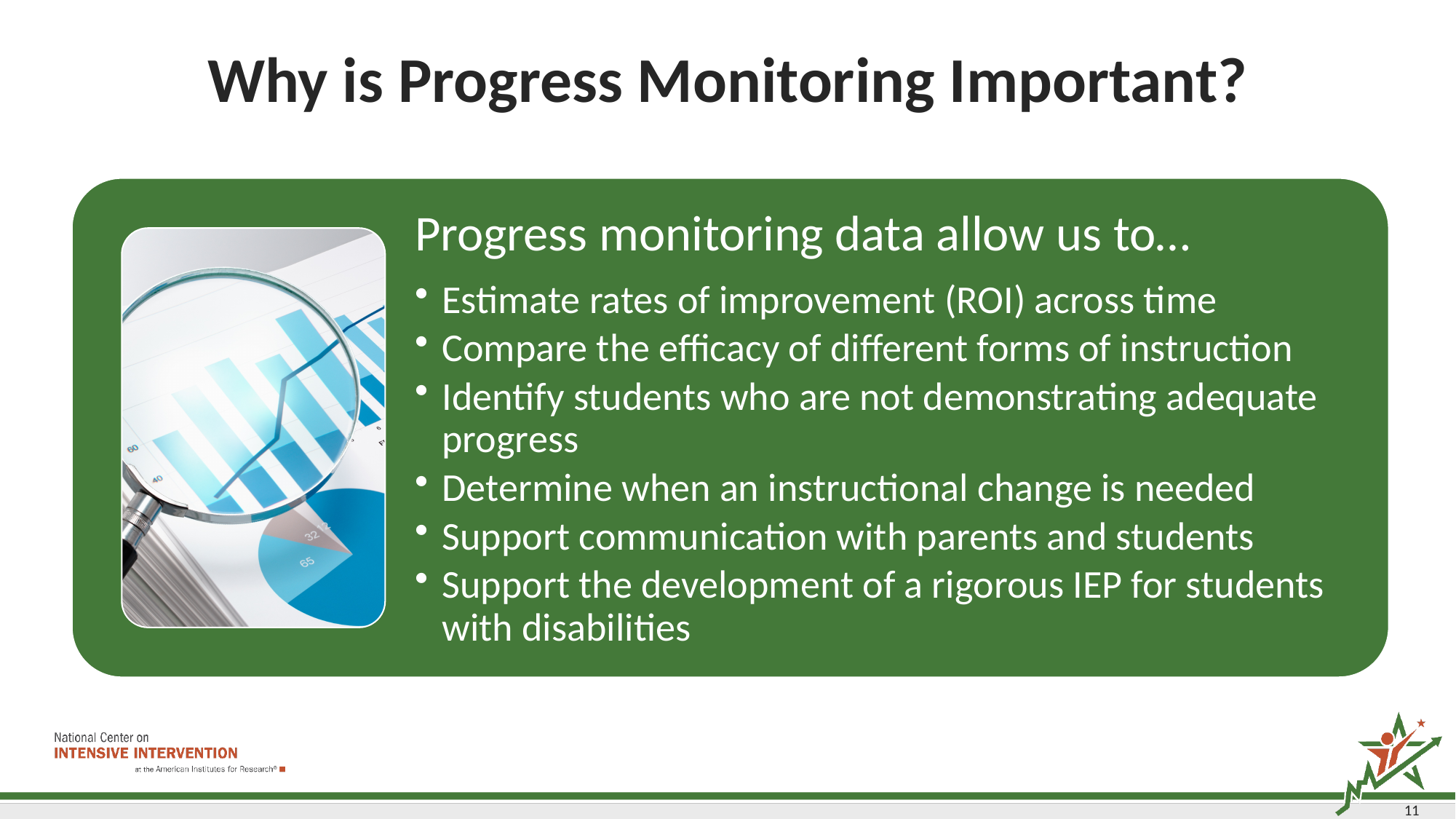

# Why is Progress Monitoring Important?
Progress monitoring data allow us to…
Estimate rates of improvement (ROI) across time
Compare the efficacy of different forms of instruction
Identify students who are not demonstrating adequate progress
Determine when an instructional change is needed
Support communication with parents and students
Support the development of a rigorous IEP for students with disabilities
11